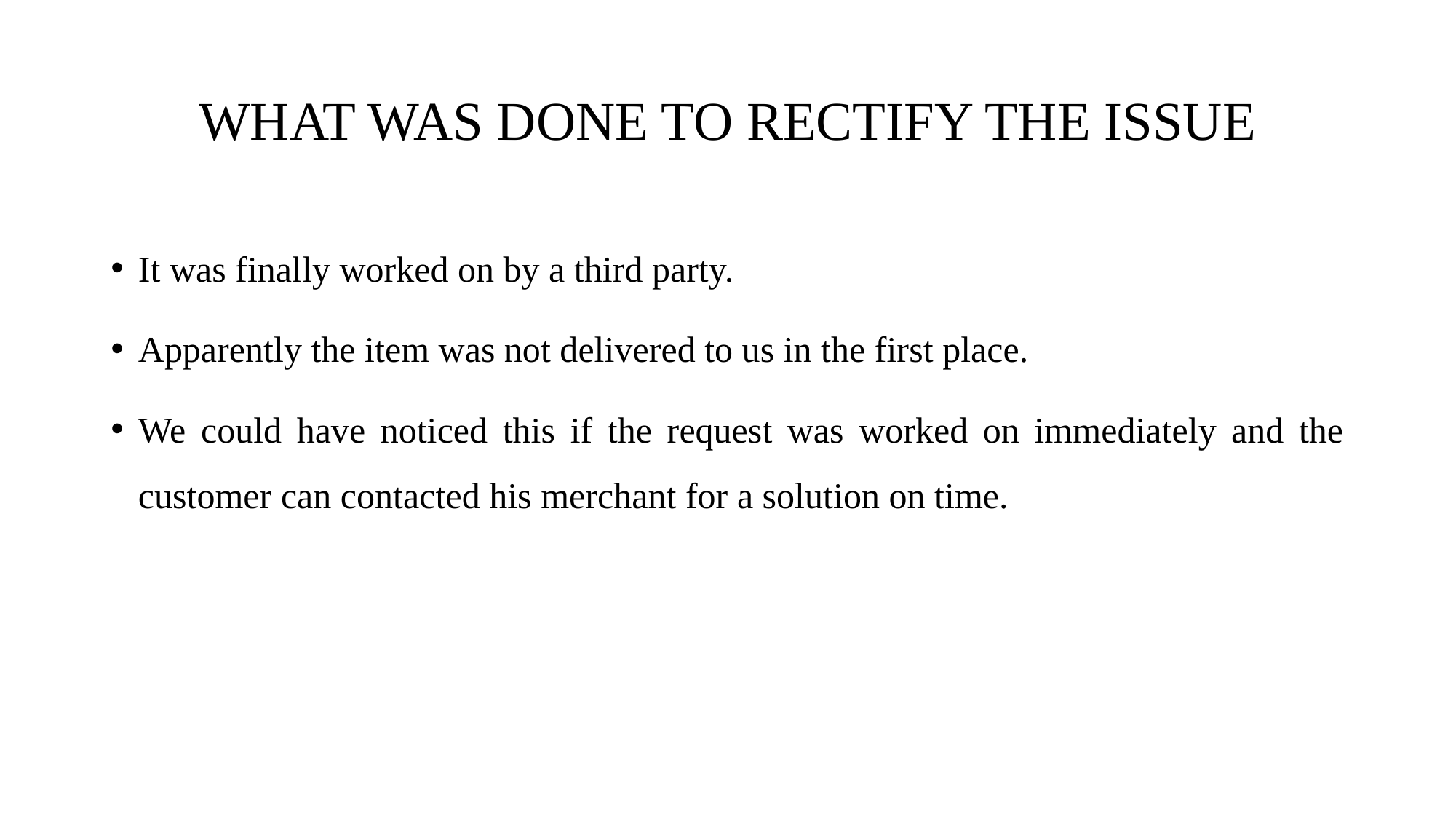

# WHAT WAS DONE TO RECTIFY THE ISSUE
It was finally worked on by a third party.
Apparently the item was not delivered to us in the first place.
We could have noticed this if the request was worked on immediately and the customer can contacted his merchant for a solution on time.